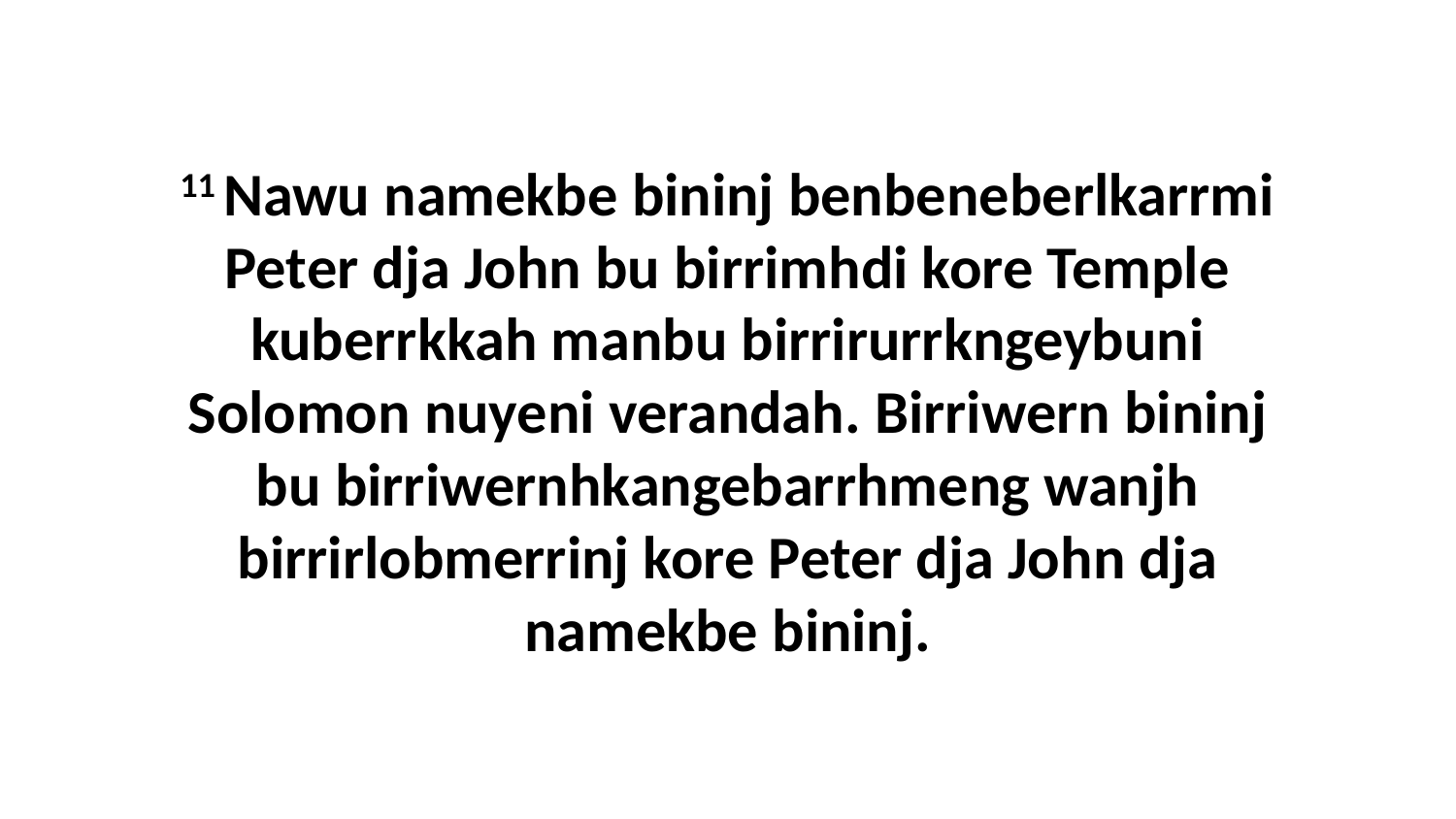

11 Nawu namekbe bininj benbeneberlkarrmi Peter dja John bu birrimhdi kore Temple kuberrkkah manbu birrirurrkngeybuni Solomon nuyeni verandah. Birriwern bininj bu birriwernhkangebarrhmeng wanjh birrirlobmerrinj kore Peter dja John dja namekbe bininj.